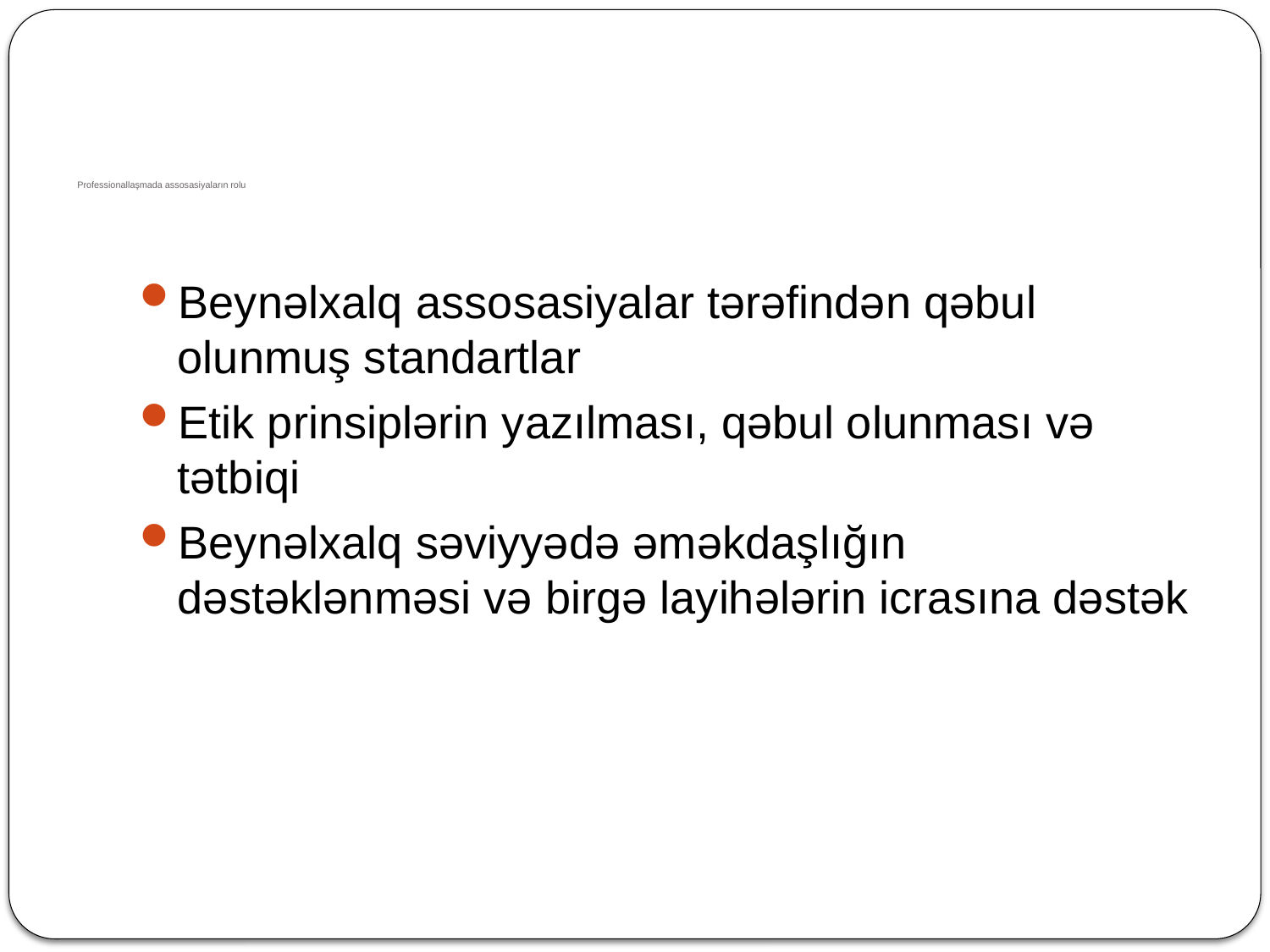

# Professionallaşmada assosasiyaların rolu

Beynəlxalq assosasiyalar tərəfindən qəbul olunmuş standartlar
Etik prinsiplərin yazılması, qəbul olunması və tətbiqi
Beynəlxalq səviyyədə əməkdaşlığın dəstəklənməsi və birgə layihələrin icrasına dəstək